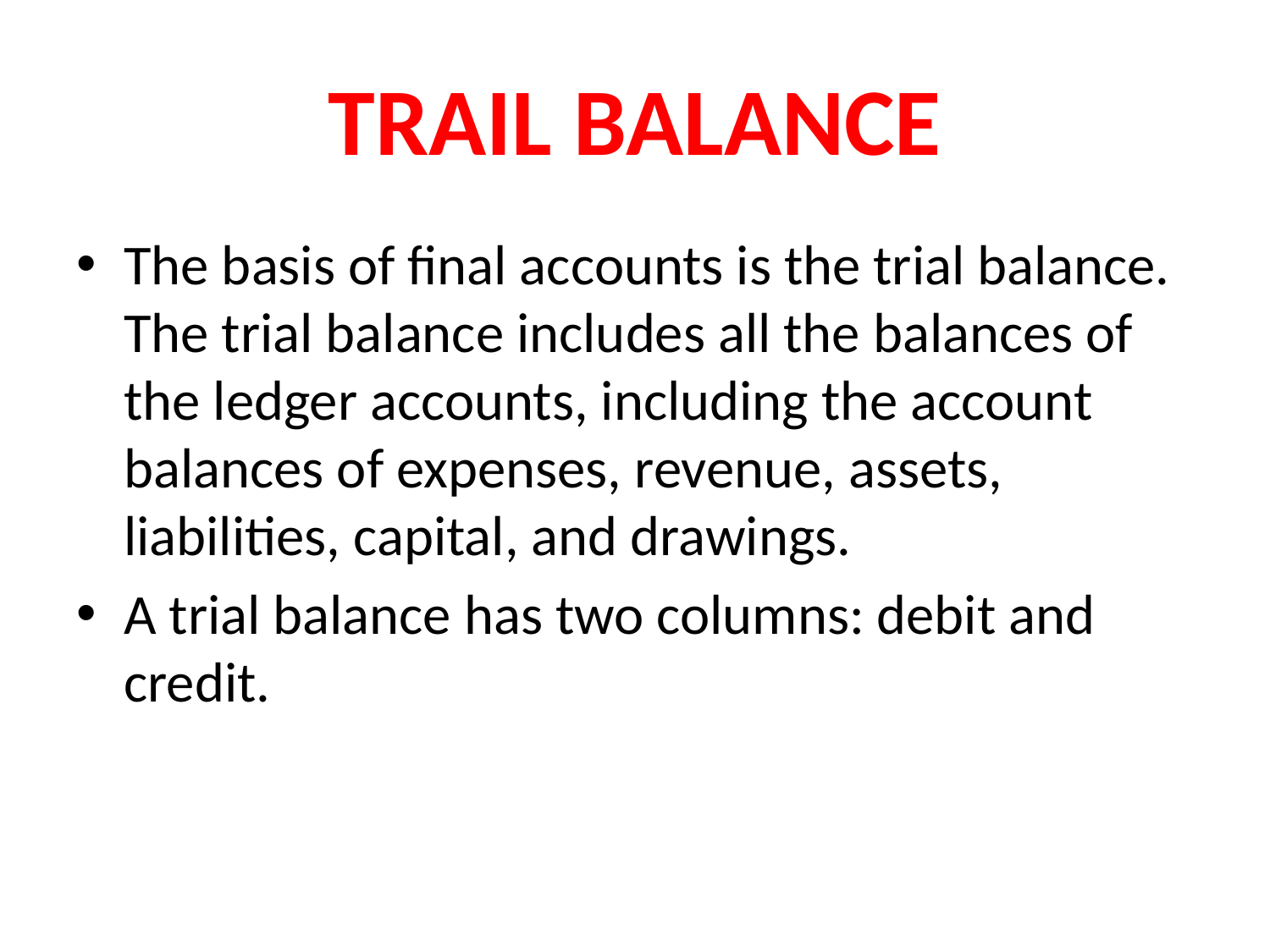

# TRAIL BALANCE
The basis of final accounts is the trial balance. The trial balance includes all the balances of the ledger accounts, including the account balances of expenses, revenue, assets, liabilities, capital, and drawings.
A trial balance has two columns: debit and credit.